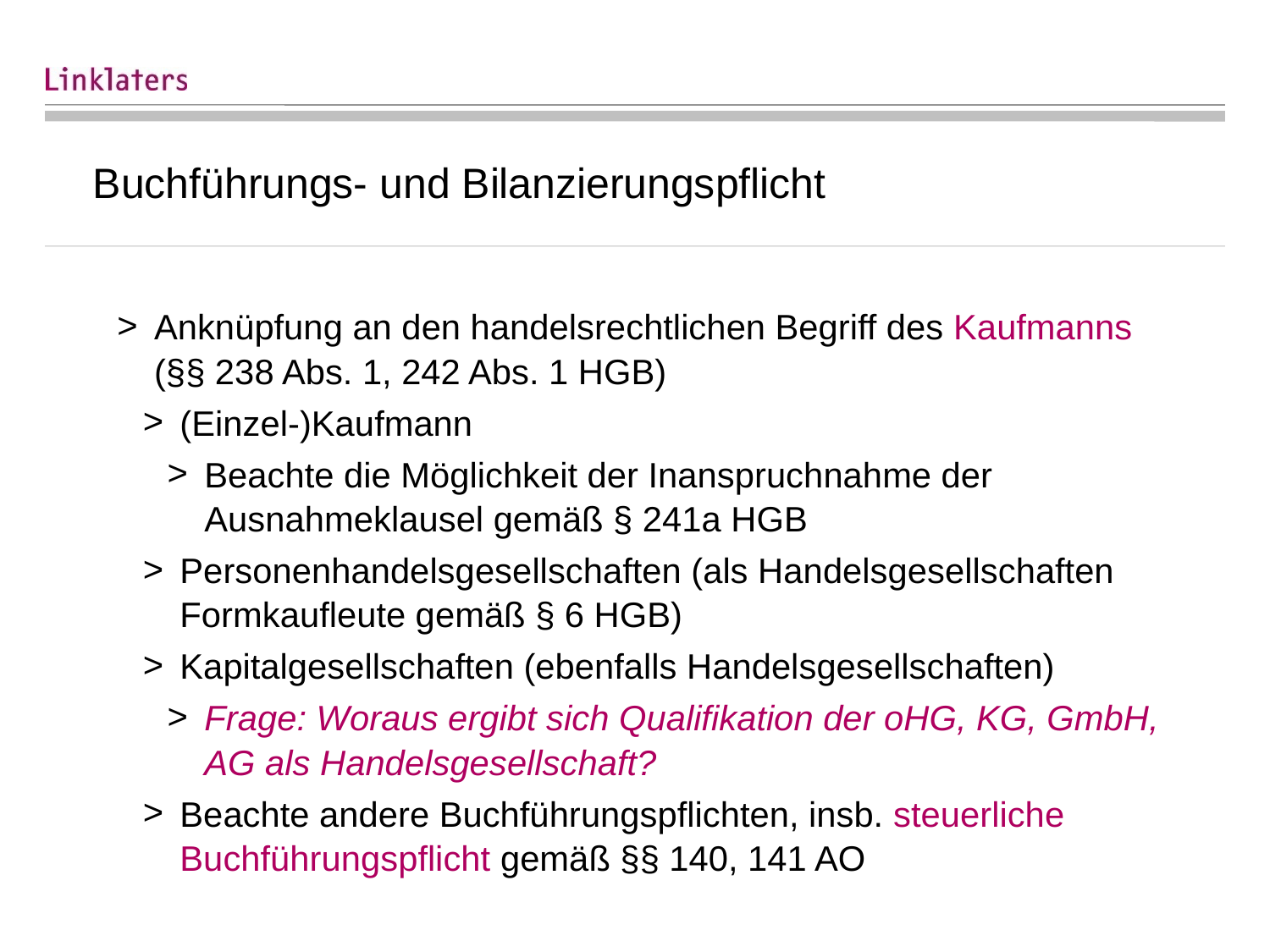

# Buchführungs- und Bilanzierungspflicht
Anknüpfung an den handelsrechtlichen Begriff des Kaufmanns   (§§ 238 Abs. 1, 242 Abs. 1 HGB)
(Einzel-)Kaufmann
Beachte die Möglichkeit der Inanspruchnahme der Ausnahmeklausel gemäß § 241a HGB
Personenhandelsgesellschaften (als Handelsgesellschaften Formkaufleute gemäß § 6 HGB)
Kapitalgesellschaften (ebenfalls Handelsgesellschaften)
Frage: Woraus ergibt sich Qualifikation der oHG, KG, GmbH, AG als Handelsgesellschaft?
Beachte andere Buchführungspflichten, insb. steuerliche Buchführungspflicht gemäß §§ 140, 141 AO